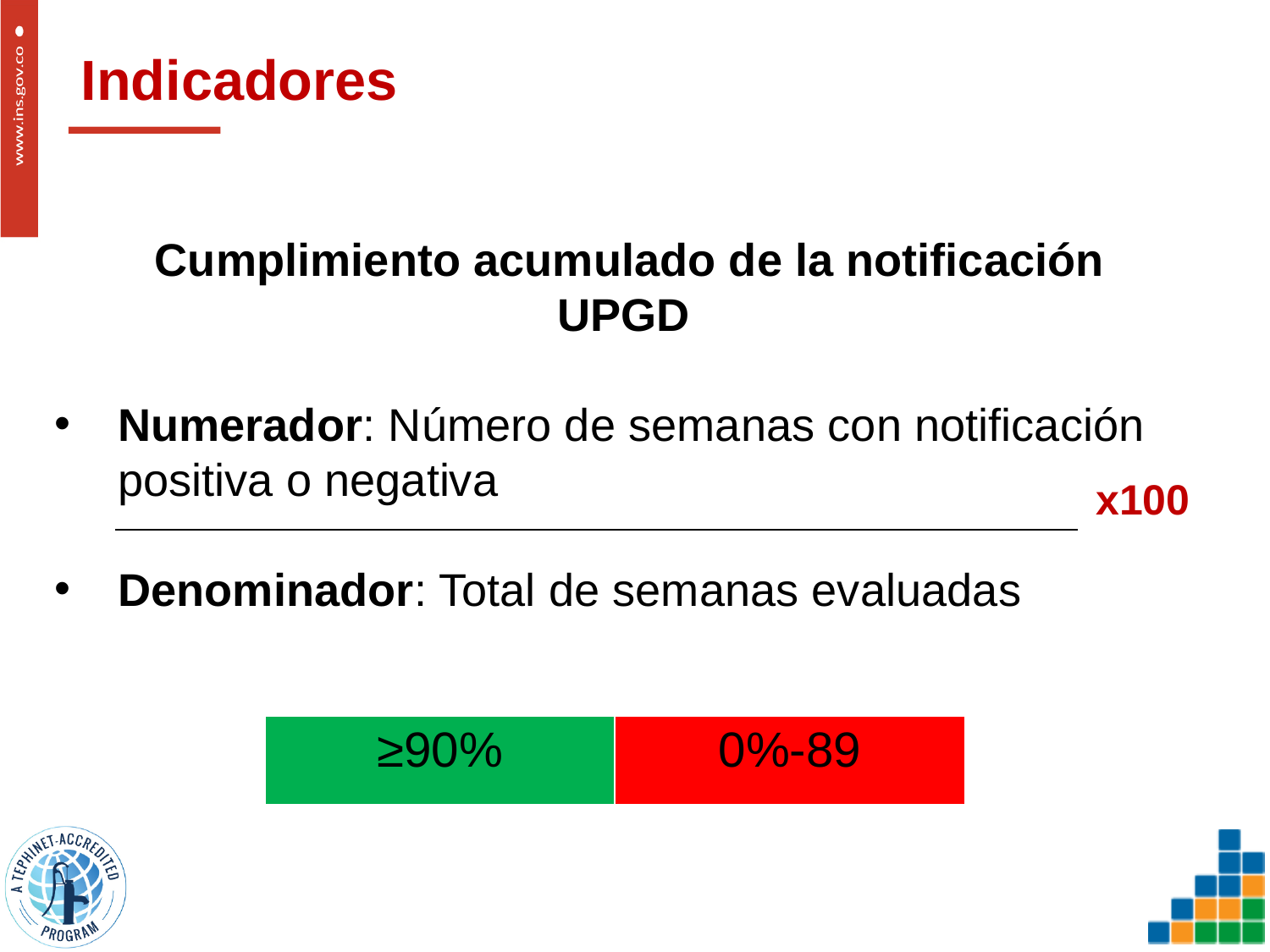

# Indicadores
Cumplimiento acumulado de la notificación
UPGD

Numerador: Número de semanas con notificación positiva o negativa

Denominador: Total de semanas evaluadas
x100
| ≥90% | 0%-89 |
| --- | --- |